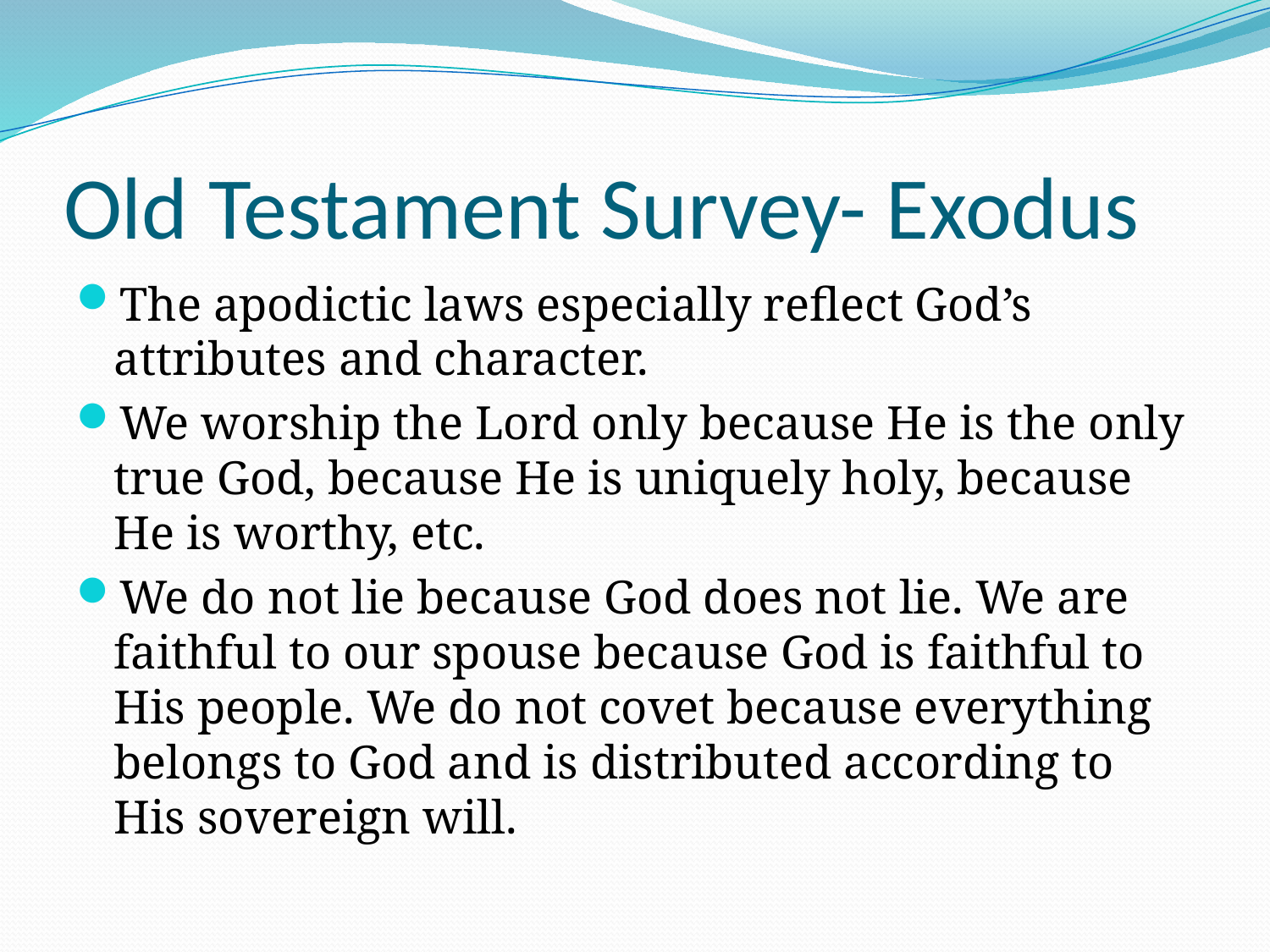

# Old Testament Survey- Exodus
The apodictic laws especially reflect God’s attributes and character.
We worship the Lord only because He is the only true God, because He is uniquely holy, because He is worthy, etc.
We do not lie because God does not lie. We are faithful to our spouse because God is faithful to His people. We do not covet because everything belongs to God and is distributed according to His sovereign will.